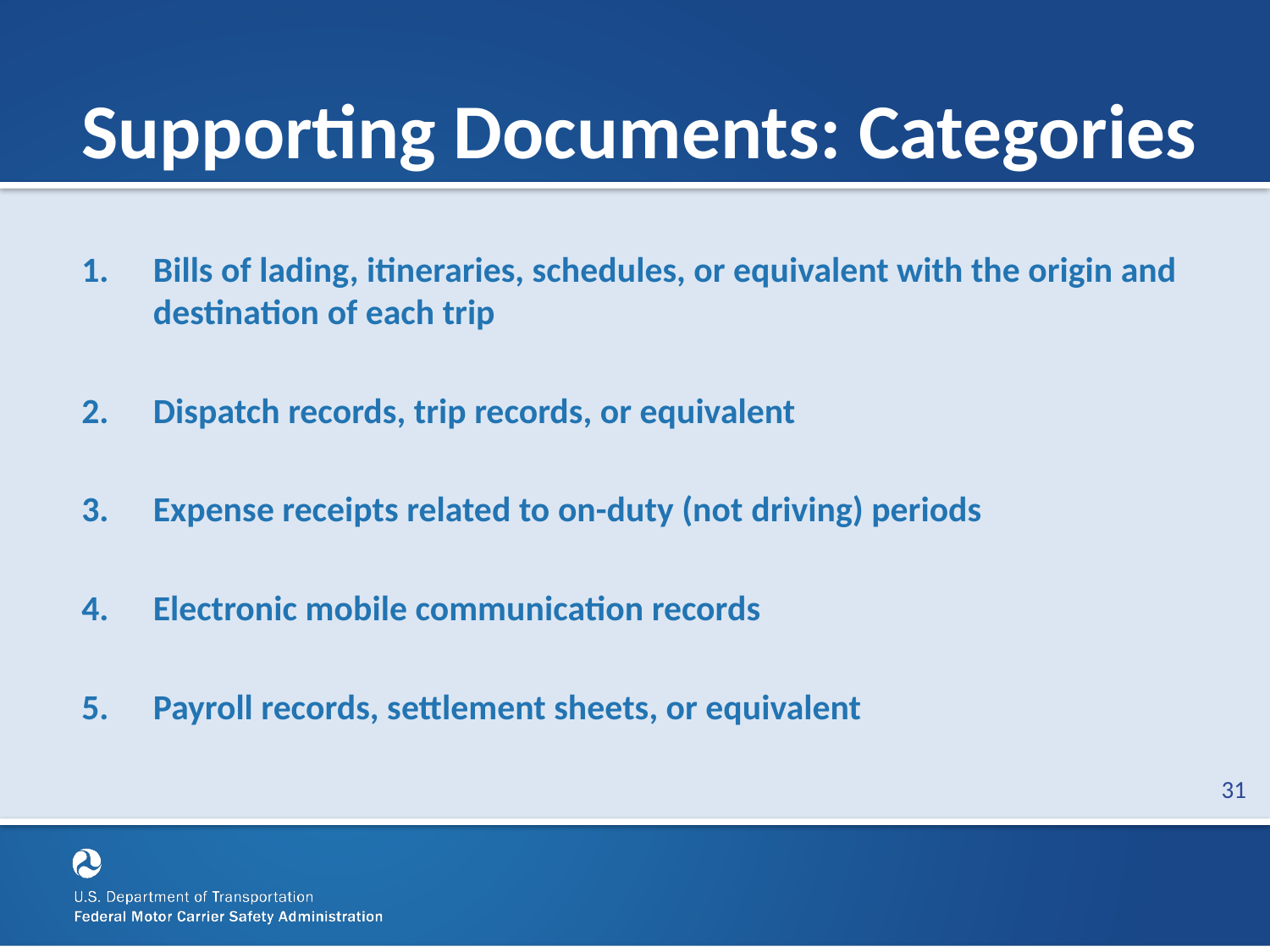

# Supporting Documents: Categories
Bills of lading, itineraries, schedules, or equivalent with the origin and destination of each trip

Dispatch records, trip records, or equivalent

Expense receipts related to on-duty (not driving) periods

Electronic mobile communication records

Payroll records, settlement sheets, or equivalent